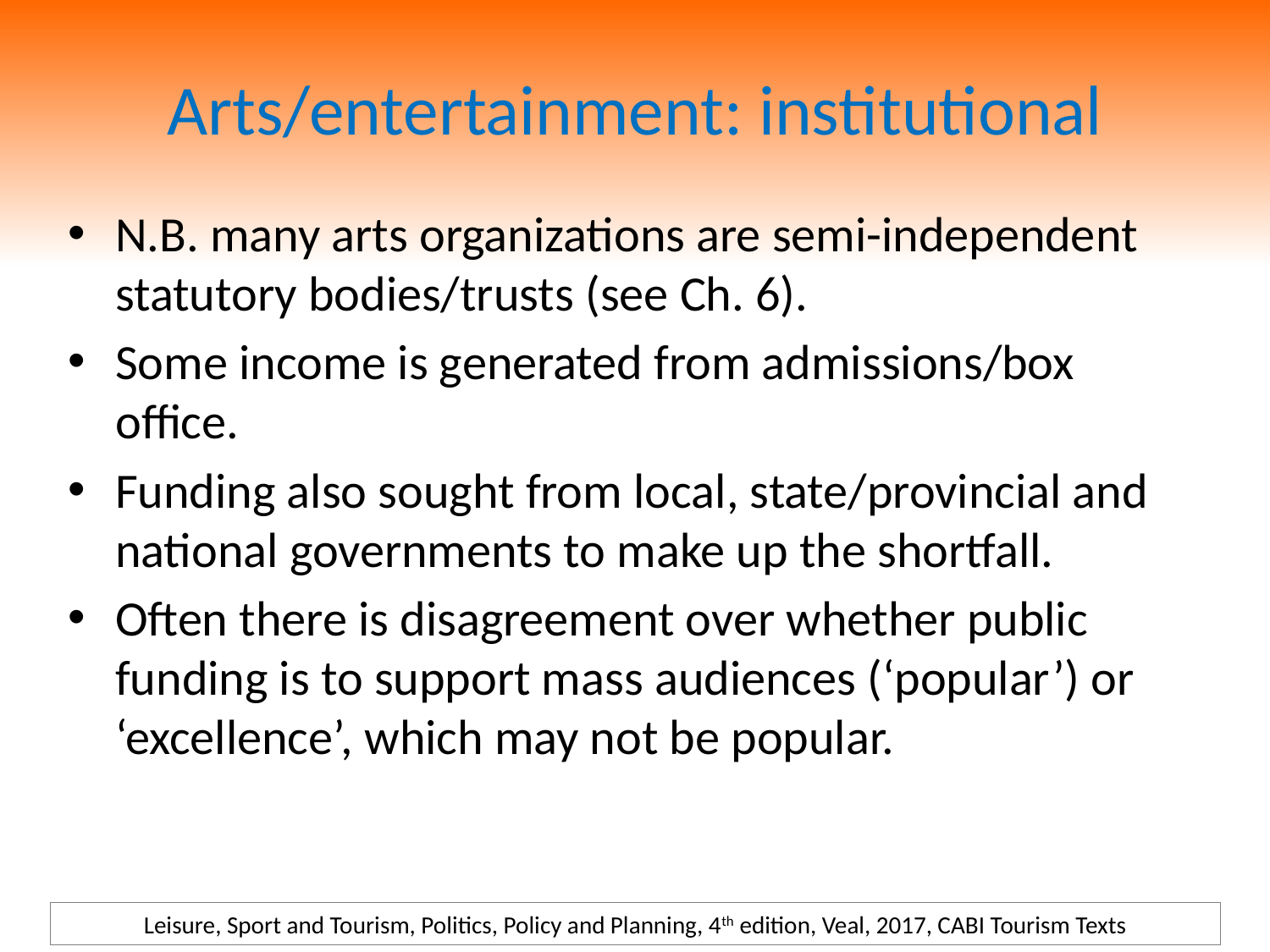

# Arts/entertainment: institutional
N.B. many arts organizations are semi-independent  statutory bodies/trusts (see Ch. 6).
Some income is generated from admissions/box office.
Funding also sought from local, state/provincial and national governments to make up the shortfall.
Often there is disagreement over whether public funding is to support mass audiences (‘popular’) or ‘excellence’, which may not be popular.
Leisure, Sport and Tourism, Politics, Policy and Planning, 4th edition, Veal, 2017, CABI Tourism Texts